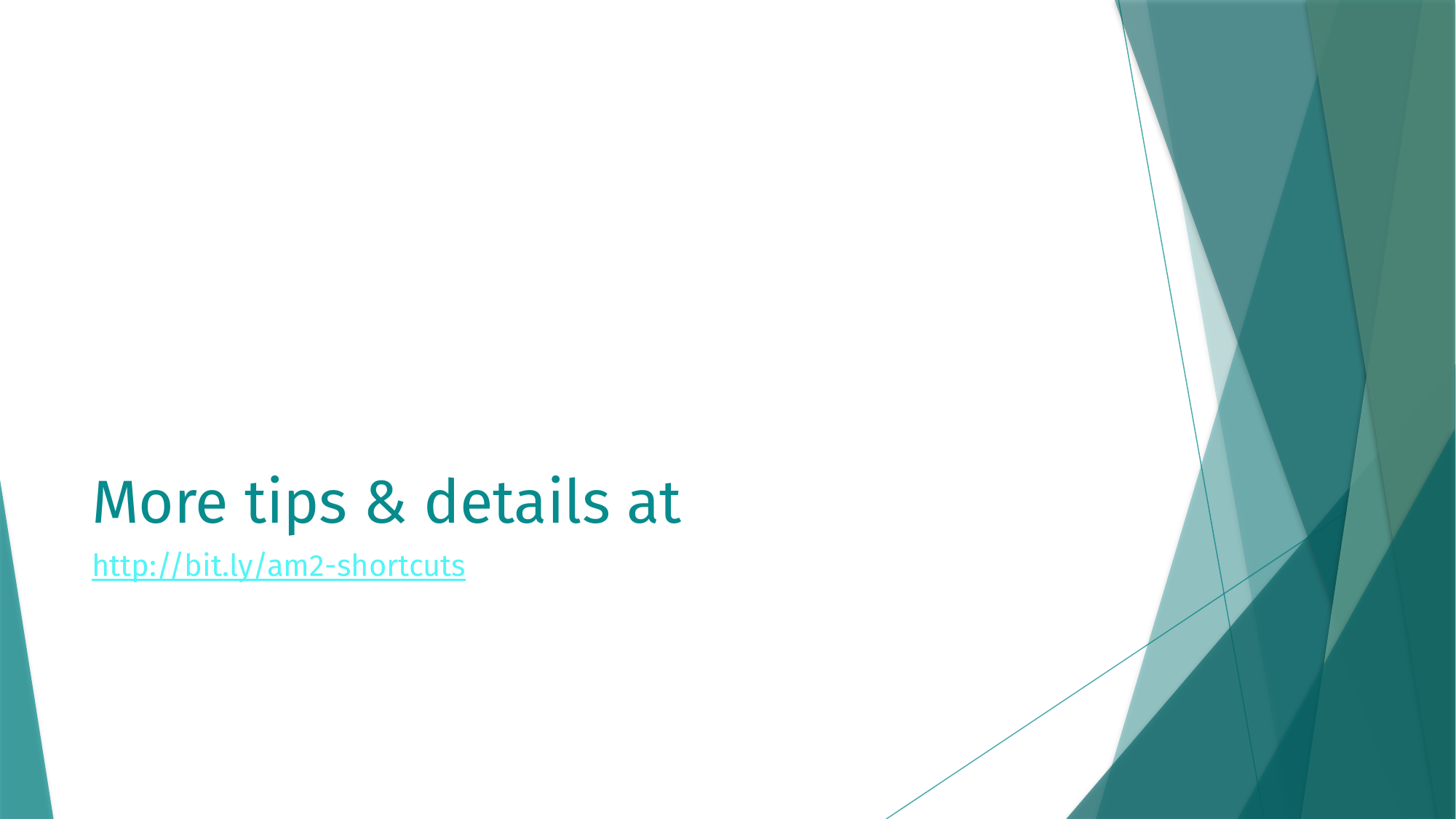

# More tips & details at
http://bit.ly/am2-shortcuts